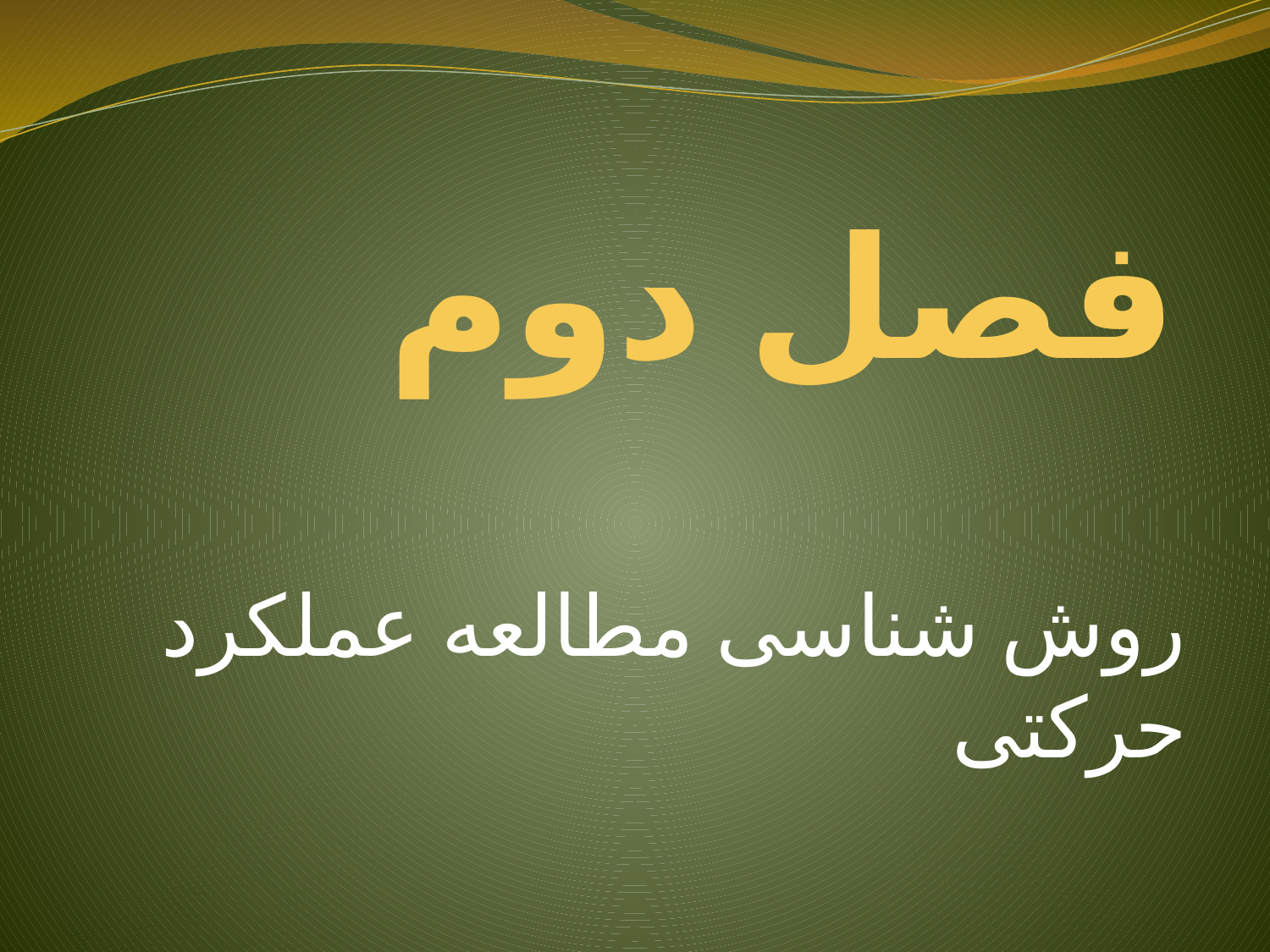

# فصل دوم
روش شناسی مطالعه عملکرد حرکتی